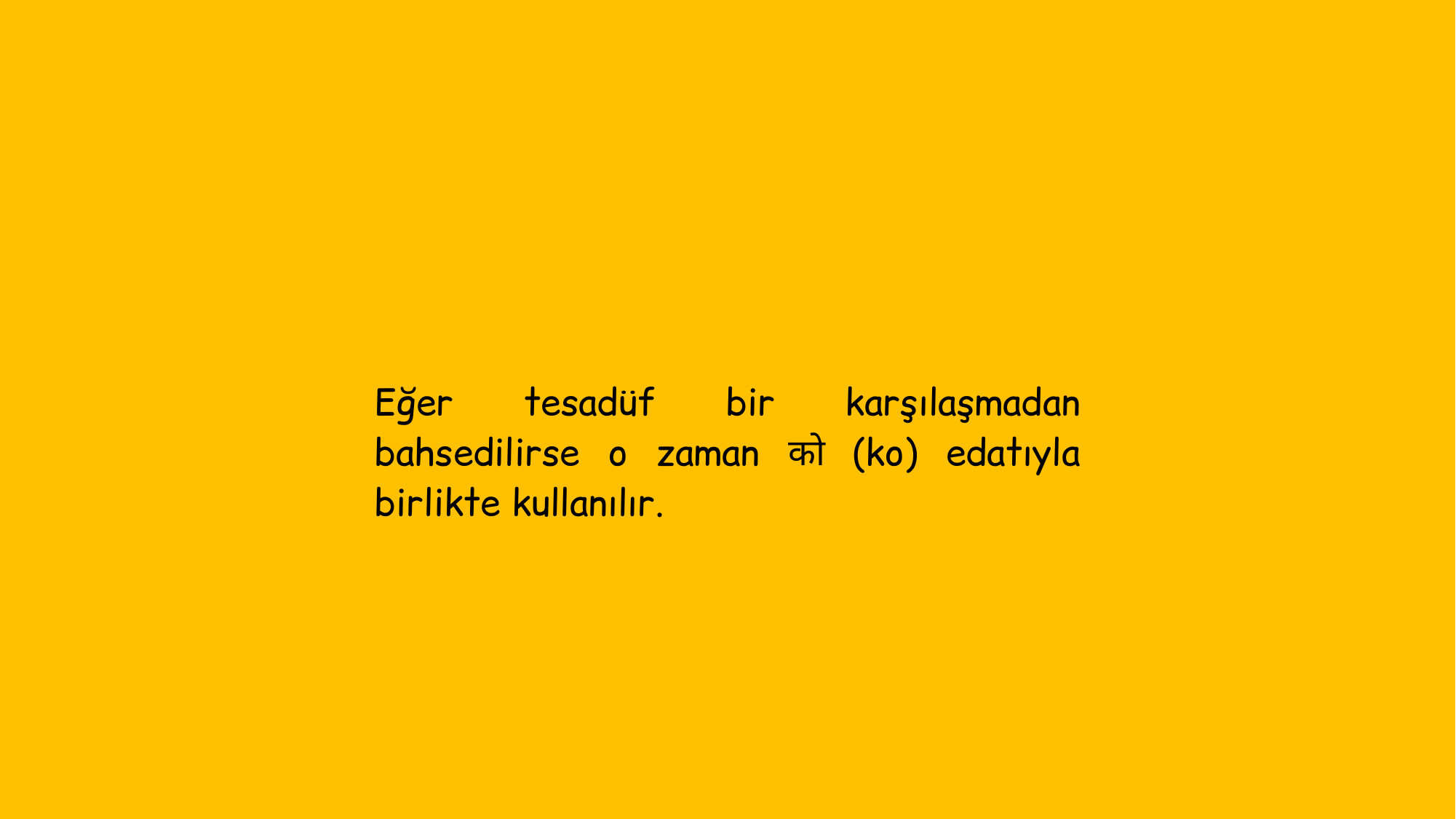

Eğer tesadüf bir karşılaşmadan bahsedilirse o zaman को (ko) edatıyla birlikte kullanılır.